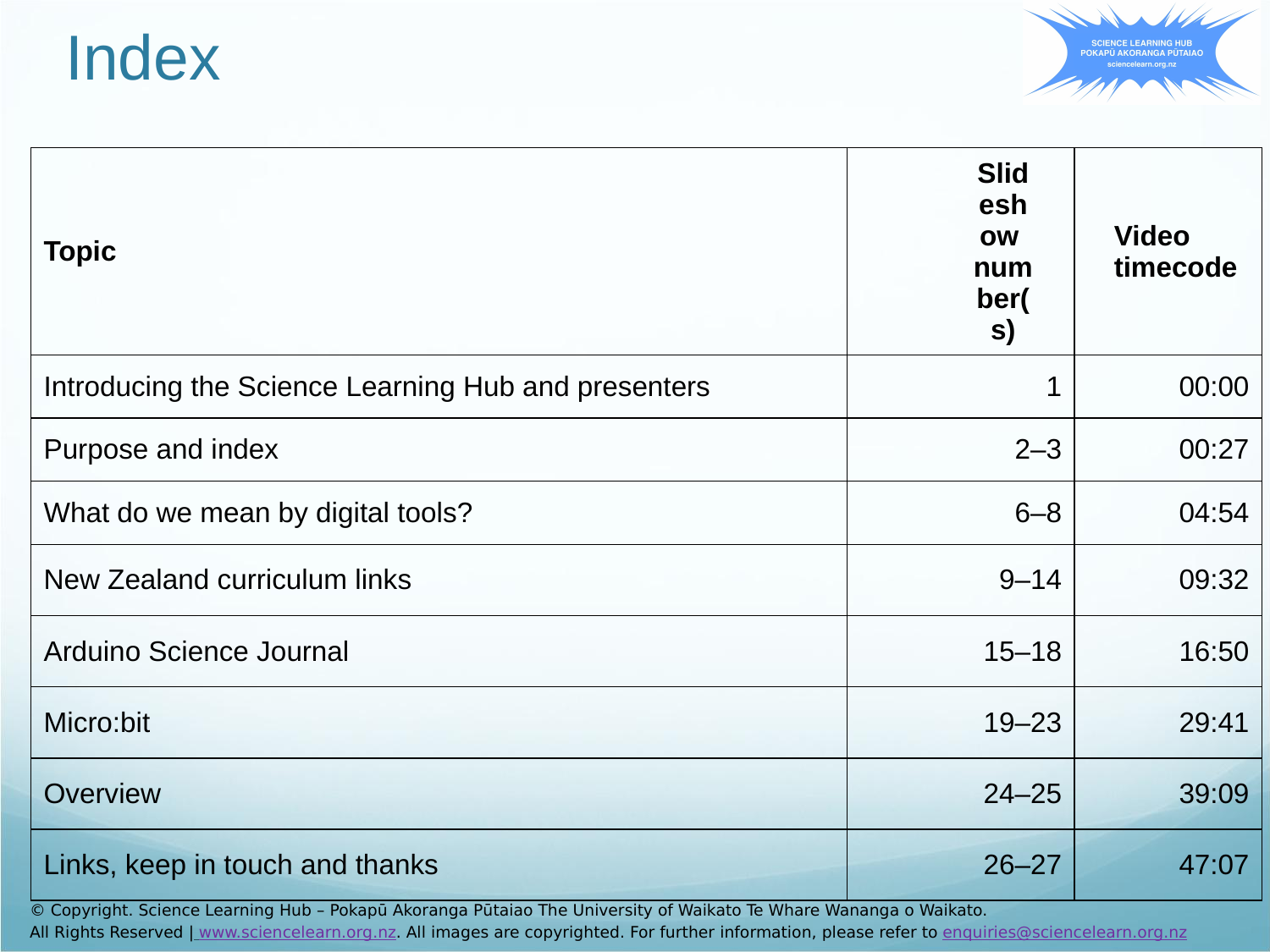

Index
| Topic | Slideshow number(s) | Video timecode |
| --- | --- | --- |
| Introducing the Science Learning Hub and presenters | 1 | 00:00 |
| Purpose and index | 2–3 | 00:27 |
| What do we mean by digital tools? | 6–8 | 04:54 |
| New Zealand curriculum links | 9–14 | 09:32 |
| Arduino Science Journal | 15–18 | 16:50 |
| Micro:bit | 19–23 | 29:41 |
| Overview | 24–25 | 39:09 |
| Links, keep in touch and thanks | 26–27 | 47:07 |
© Copyright. Science Learning Hub – Pokapū Akoranga Pūtaiao The University of Waikato Te Whare Wananga o Waikato.
All Rights Reserved | www.sciencelearn.org.nz. All images are copyrighted. For further information, please refer to enquiries@sciencelearn.org.nz